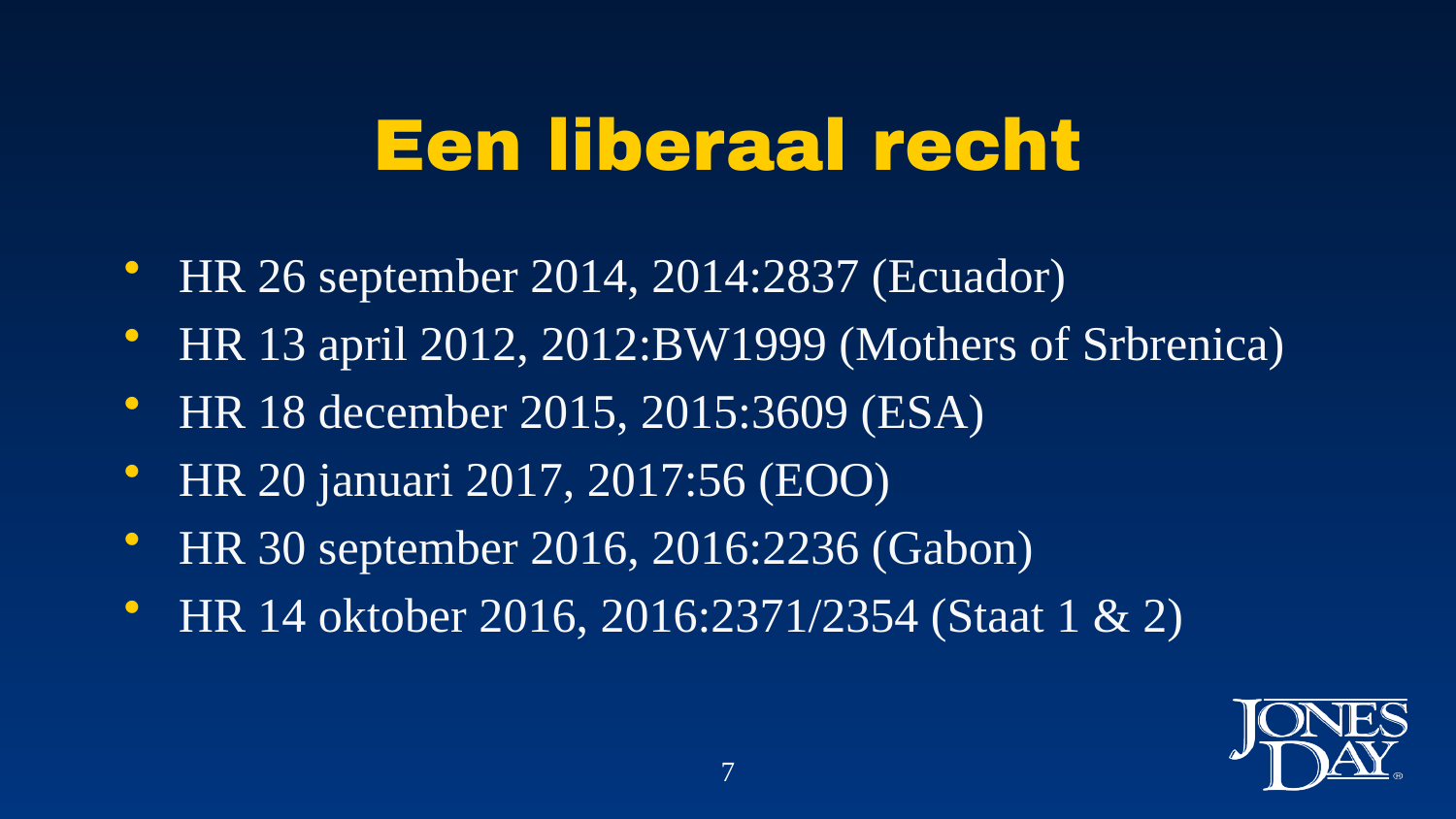

# Een liberaal recht
HR 26 september 2014, 2014:2837 (Ecuador)
HR 13 april 2012, 2012:BW1999 (Mothers of Srbrenica)
HR 18 december 2015, 2015:3609 (ESA)
HR 20 januari 2017, 2017:56 (EOO)
HR 30 september 2016, 2016:2236 (Gabon)
HR 14 oktober 2016, 2016:2371/2354 (Staat 1 & 2)
7